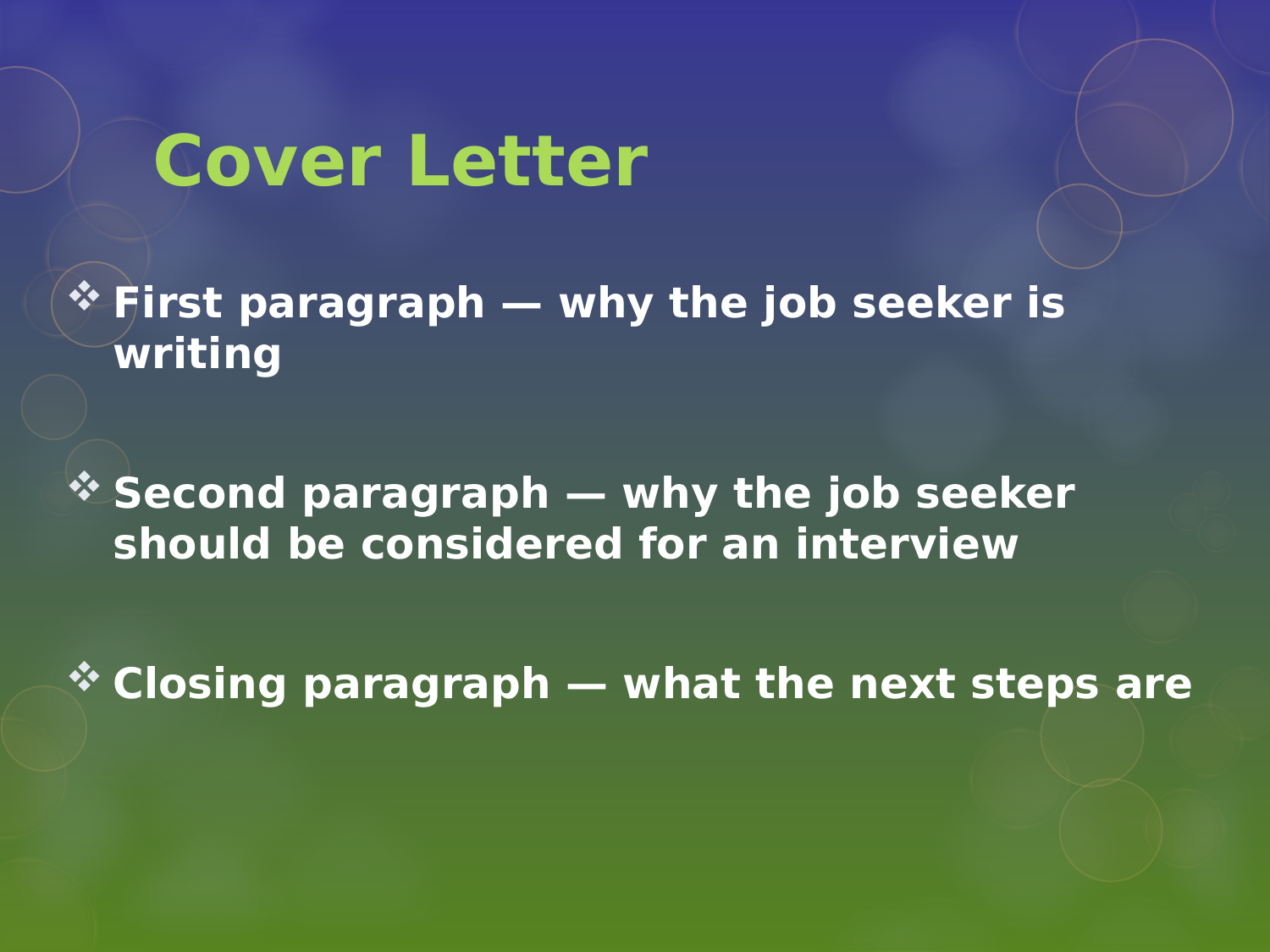

# Cover Letter
First paragraph — why the job seeker is writing

Second paragraph — why the job seeker should be considered for an interview

Closing paragraph — what the next steps are